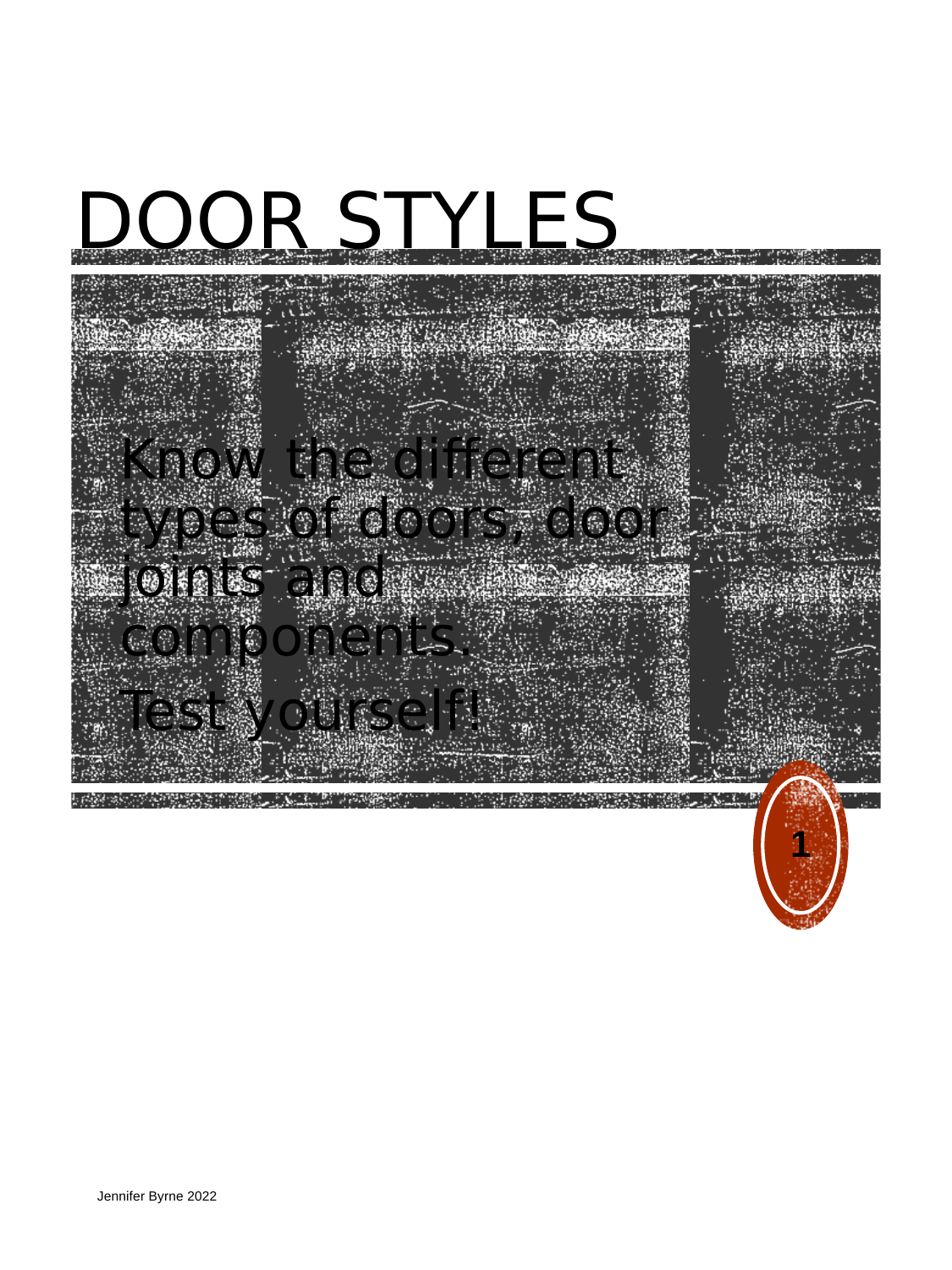

# Door Styles
Know the different types of doors, door joints and components.
Test yourself!
1
Jennifer Byrne 2022